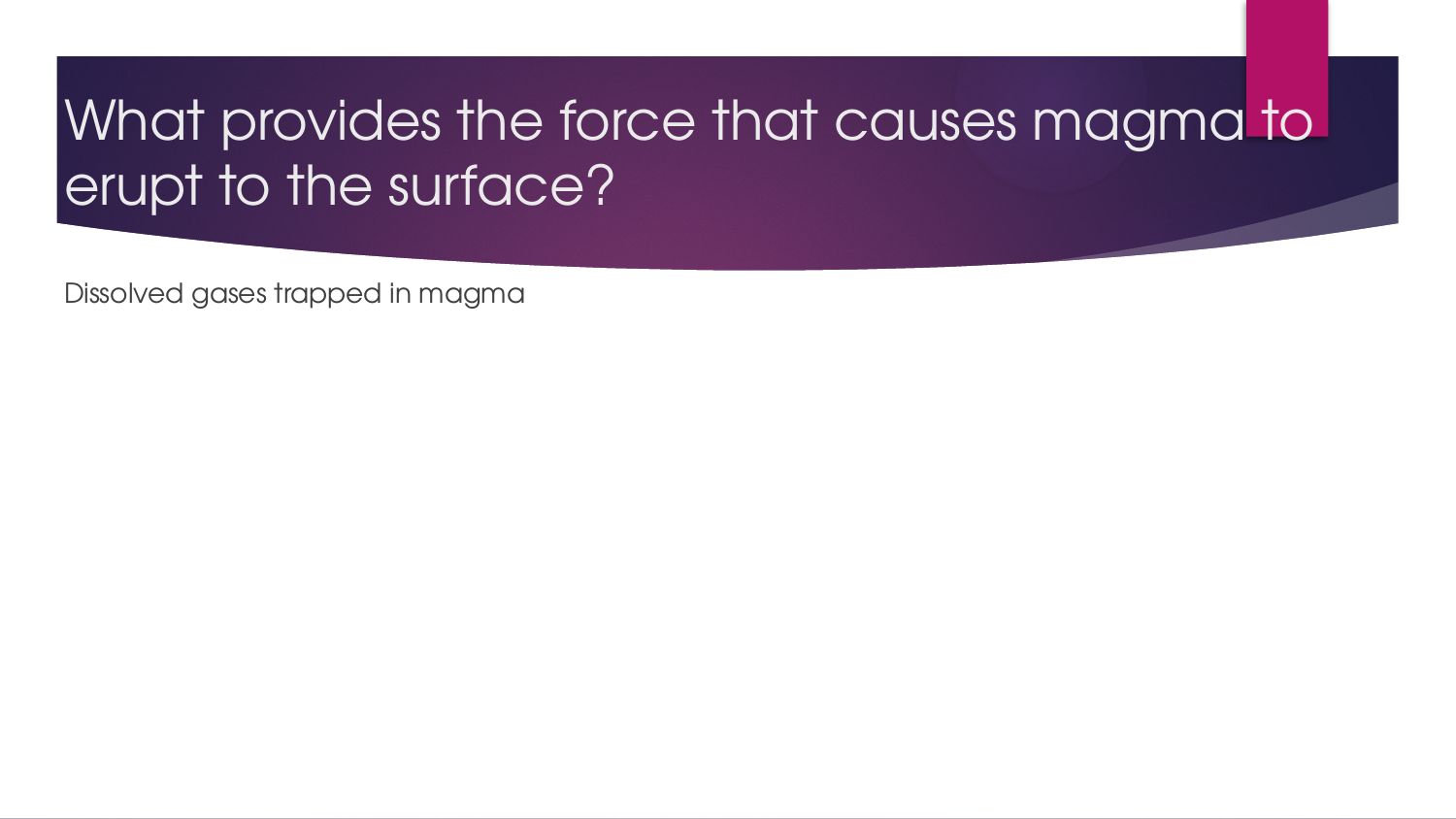

# What provides the force that causes magma to erupt to the surface?

Dissolved gases trapped in magma